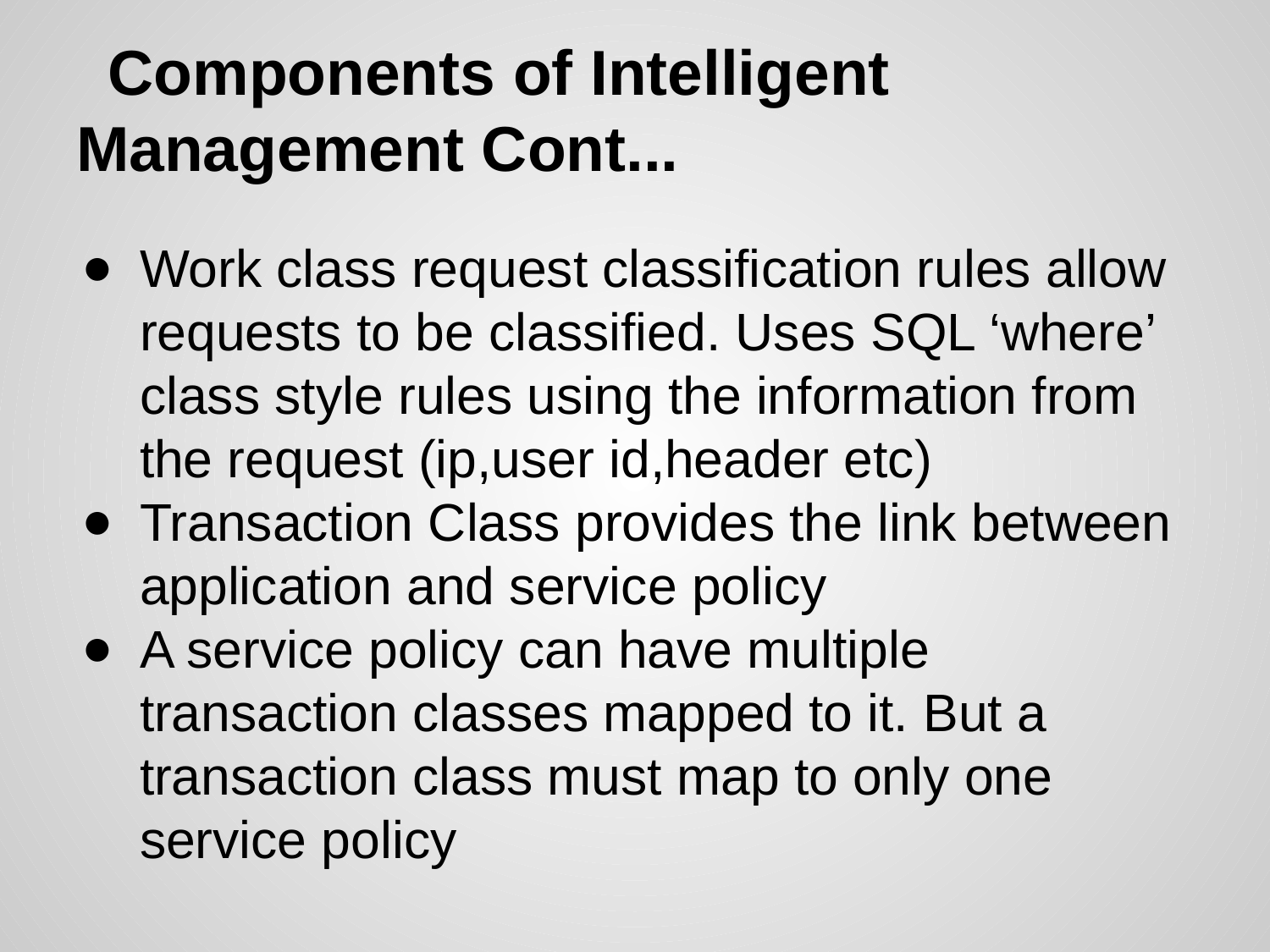

# Components of Intelligent Management Cont...
Work class request classification rules allow requests to be classified. Uses SQL ‘where’ class style rules using the information from the request (ip,user id,header etc)
Transaction Class provides the link between application and service policy
A service policy can have multiple transaction classes mapped to it. But a transaction class must map to only one service policy